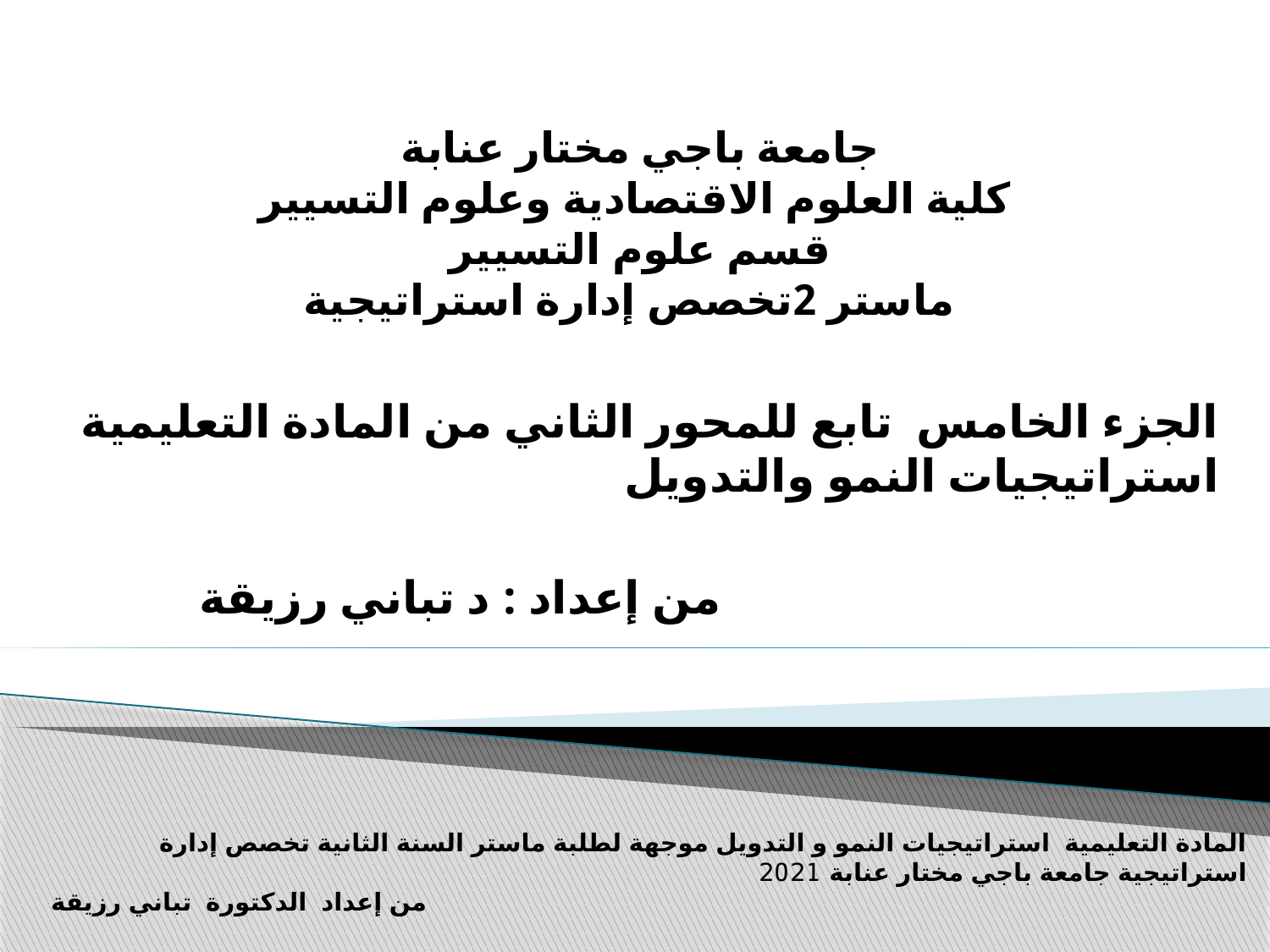

# جامعة باجي مختار عنابة كلية العلوم الاقتصادية وعلوم التسيير قسم علوم التسيير ماستر 2تخصص إدارة استراتيجية
الجزء الخامس  تابع للمحور الثاني من المادة التعليمية استراتيجيات النمو والتدويل

                                          من إعداد : د تباني رزيقة
المادة التعليمية  استراتيجيات النمو و التدويل موجهة لطلبة ماستر السنة الثانية تخصص إدارة استراتيجية جامعة باجي مختار عنابة 2021
                                                                                                                  من إعداد  الدكتورة  تباني رزيقة